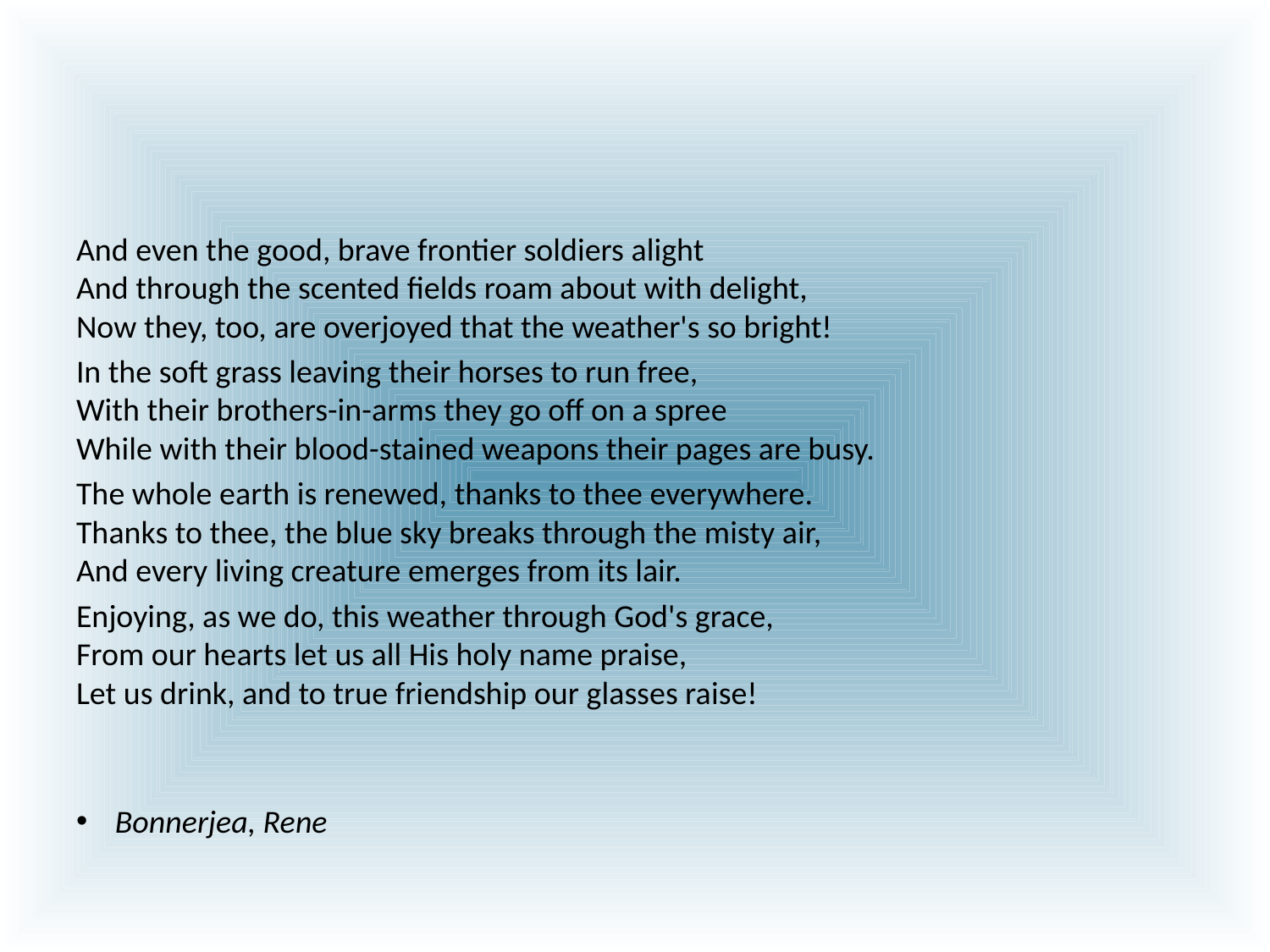

#
And even the good, brave frontier soldiers alight
And through the scented fields roam about with delight,
Now they, too, are overjoyed that the weather's so bright!
In the soft grass leaving their horses to run free,
With their brothers-in-arms they go off on a spree
While with their blood-stained weapons their pages are busy.
The whole earth is renewed, thanks to thee everywhere.
Thanks to thee, the blue sky breaks through the misty air,
And every living creature emerges from its lair.
Enjoying, as we do, this weather through God's grace,
From our hearts let us all His holy name praise,
Let us drink, and to true friendship our glasses raise!

Bonnerjea, Rene